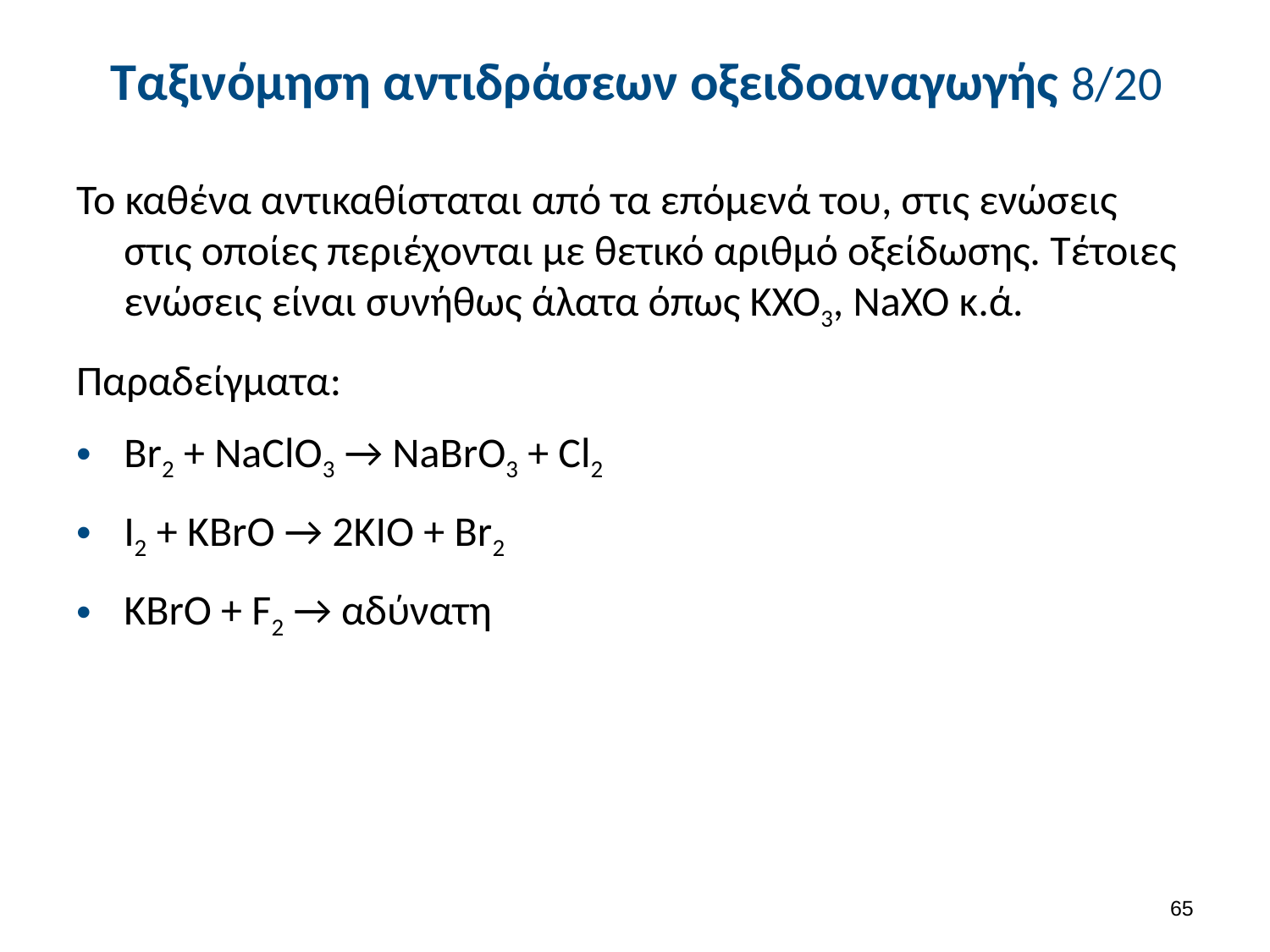

# Ταξινόμηση αντιδράσεων οξειδοαναγωγής 8/20
Το καθένα αντικαθίσταται από τα επόμενά του, στις ενώσεις στις οποίες περιέχονται με θετικό αριθμό οξείδωσης. Τέτοιες ενώσεις είναι συνήθως άλατα όπως KXO3, NaXO κ.ά.
Παραδείγματα:
Br2 + NaClO3 → NaBrO3 + Cl2
I2 + KBrO → 2KIO + Br2
KBrO + F2 → αδύνατη

65